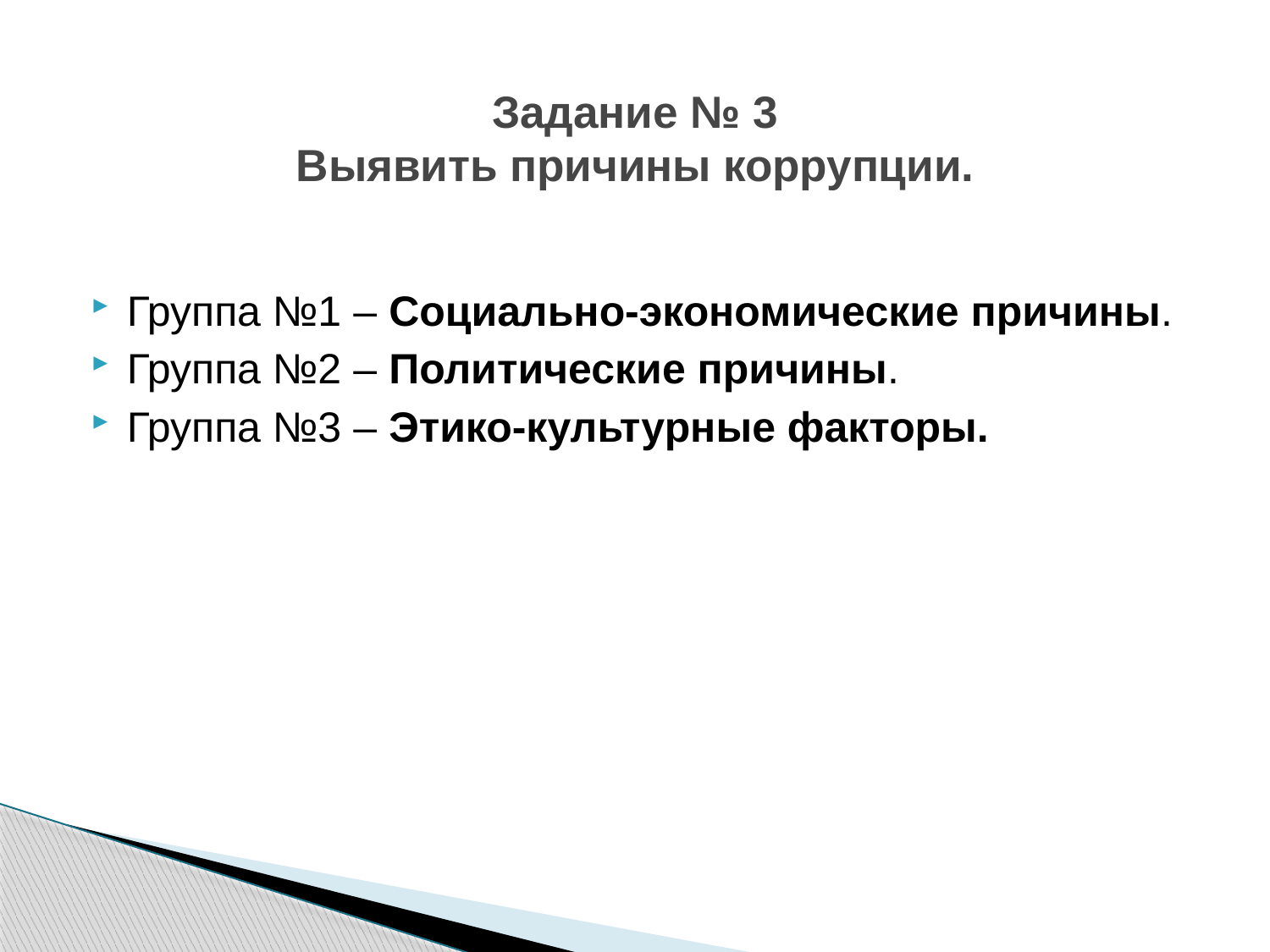

# Задание № 3 Выявить причины коррупции.
Группа №1 – Социально-экономические причины.
Группа №2 – Политические причины.
Группа №3 – Этико-культурные факторы.